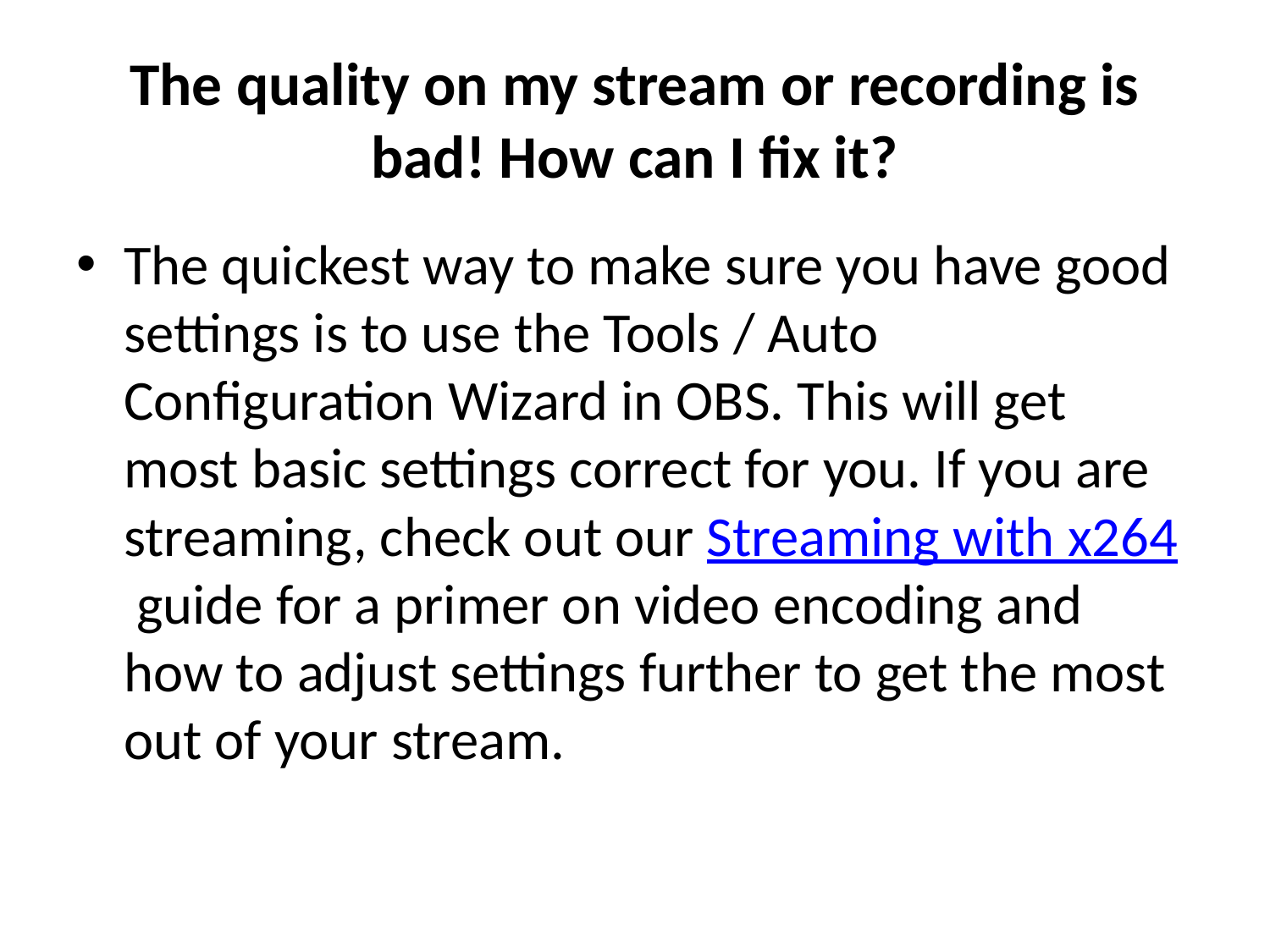

# The quality on my stream or recording is bad! How can I fix it?
The quickest way to make sure you have good settings is to use the Tools / Auto Configuration Wizard in OBS. This will get most basic settings correct for you. If you are streaming, check out our Streaming with x264 guide for a primer on video encoding and how to adjust settings further to get the most out of your stream.